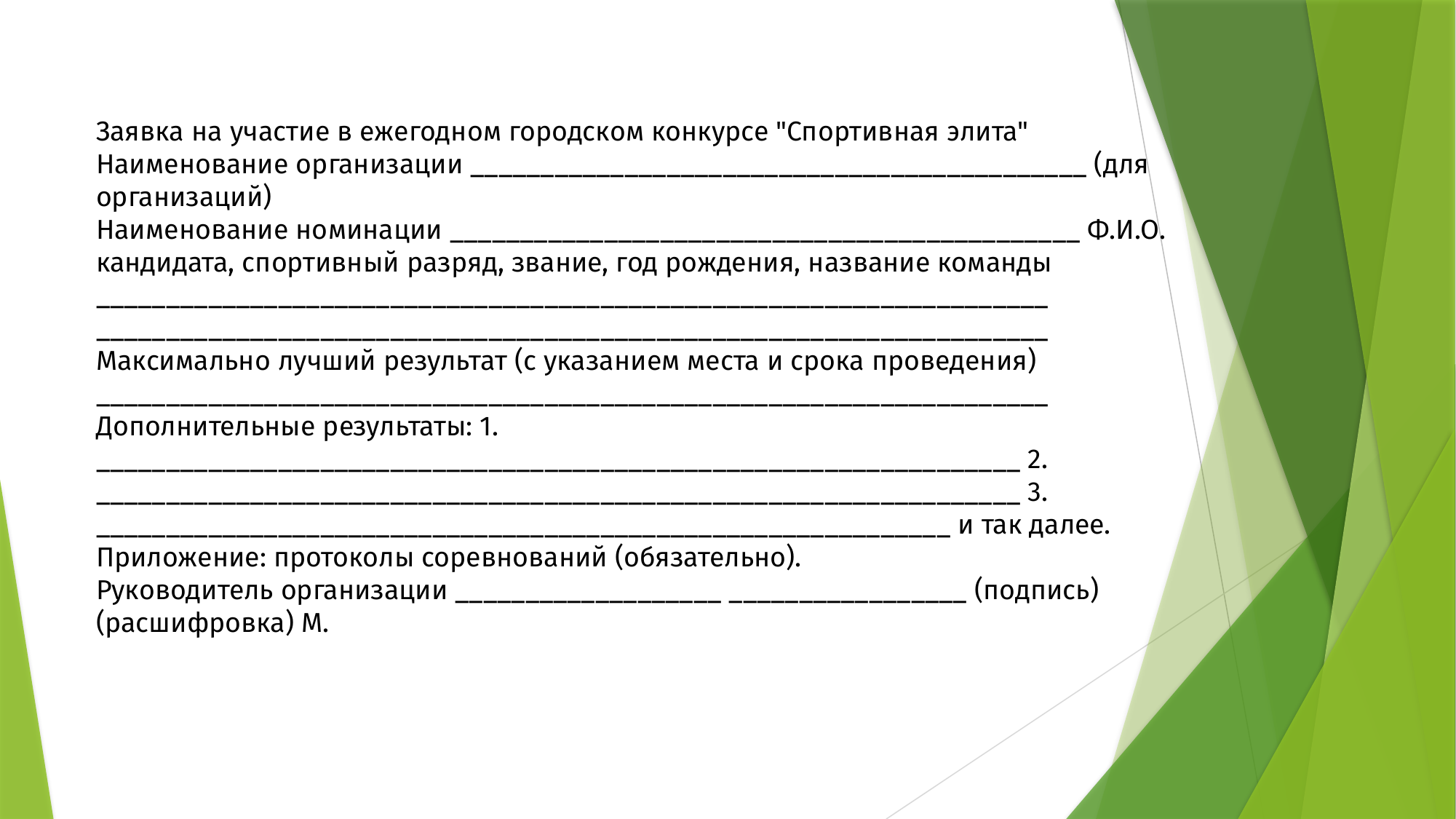

Заявка на участие в ежегодном городском конкурсе "Спортивная элита" Наименование организации ____________________________________________ (для организаций)
Наименование номинации _____________________________________________ Ф.И.О. кандидата, спортивный разряд, звание, год рождения, название команды ____________________________________________________________________ ____________________________________________________________________ Максимально лучший результат (с указанием места и срока проведения) ____________________________________________________________________ Дополнительные результаты: 1. __________________________________________________________________ 2. __________________________________________________________________ 3. _____________________________________________________________ и так далее.
Приложение: протоколы соревнований (обязательно).
Руководитель организации ___________________ _________________ (подпись) (расшифровка) М.